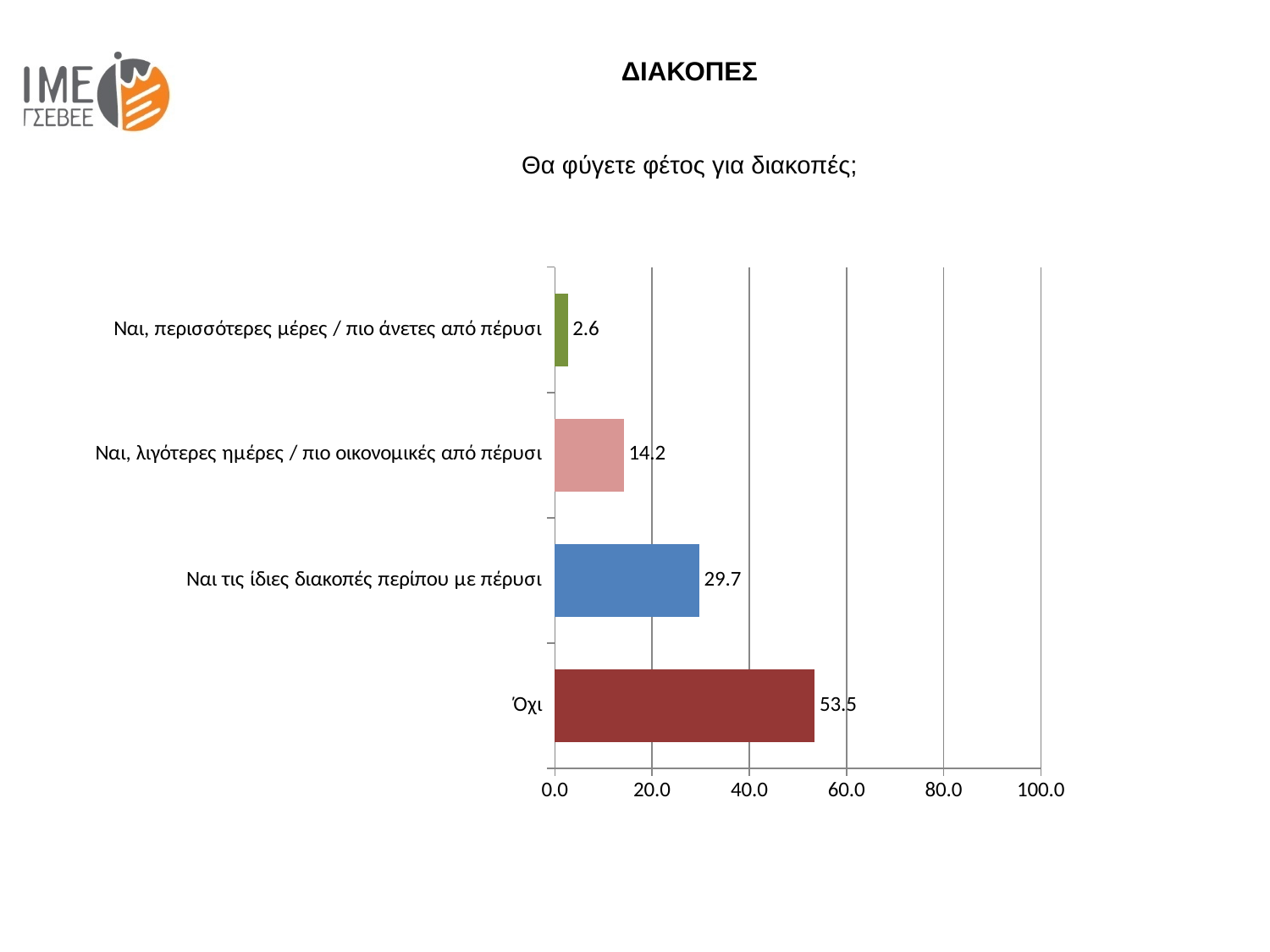

ΔΙΑΚΟΠΕΣ
Θα φύγετε φέτος για διακοπές;

### Chart

| Category | Σειρά 1 |
|---|---|
| Όχι | 53.47293644732353 |
| Ναι τις ίδιες διακοπές περίπου με πέρυσι | 29.699132868130636 |
| Ναι, λιγότερες ημέρες / πιο οικονομικές από πέρυσι | 14.179456694149584 |
| Ναι, περισσότερες μέρες / πιο άνετες από πέρυσι | 2.6484739903980863 |